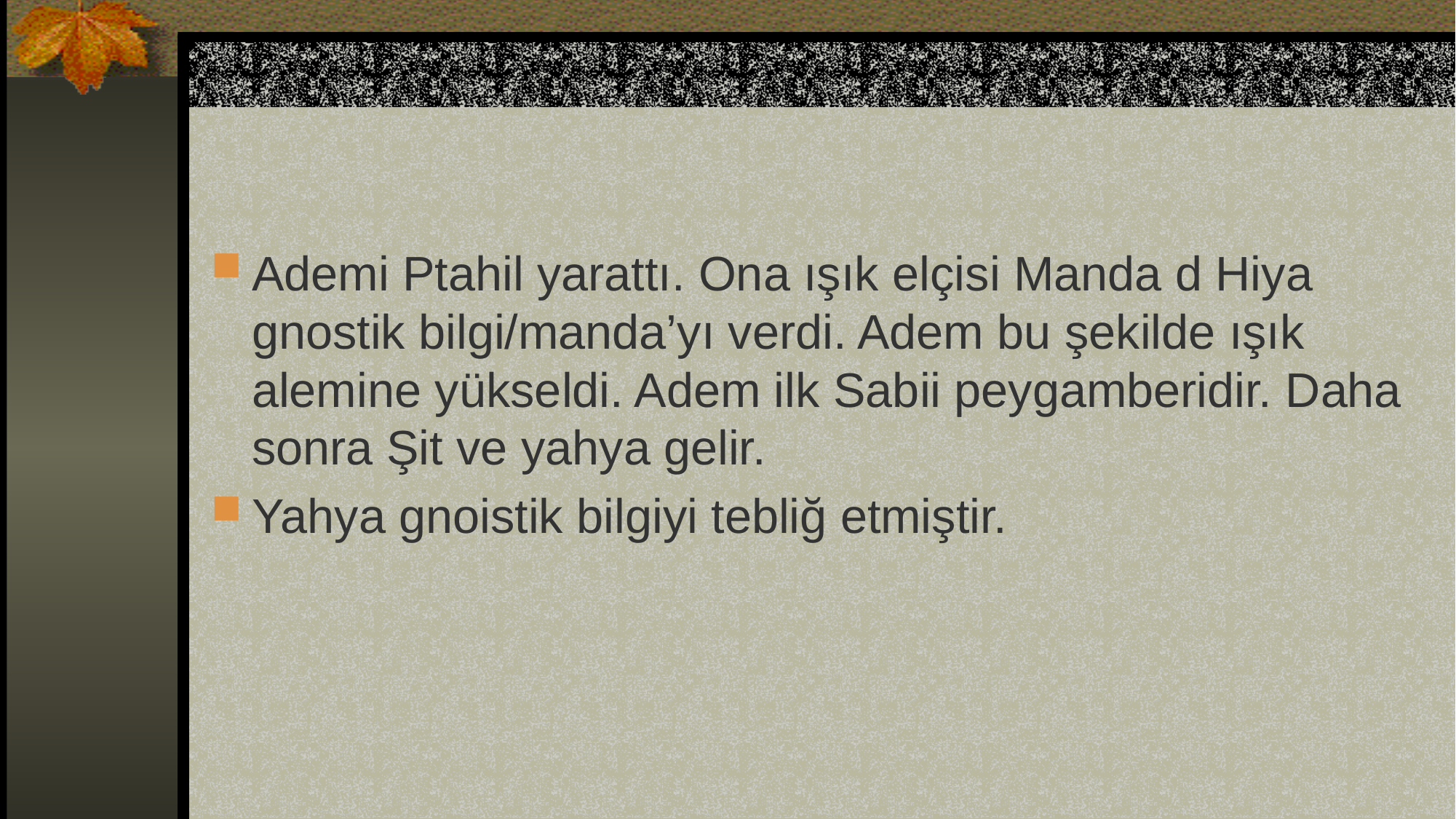

#
Ademi Ptahil yarattı. Ona ışık elçisi Manda d Hiya gnostik bilgi/manda’yı verdi. Adem bu şekilde ışık alemine yükseldi. Adem ilk Sabii peygamberidir. Daha sonra Şit ve yahya gelir.
Yahya gnoistik bilgiyi tebliğ etmiştir.